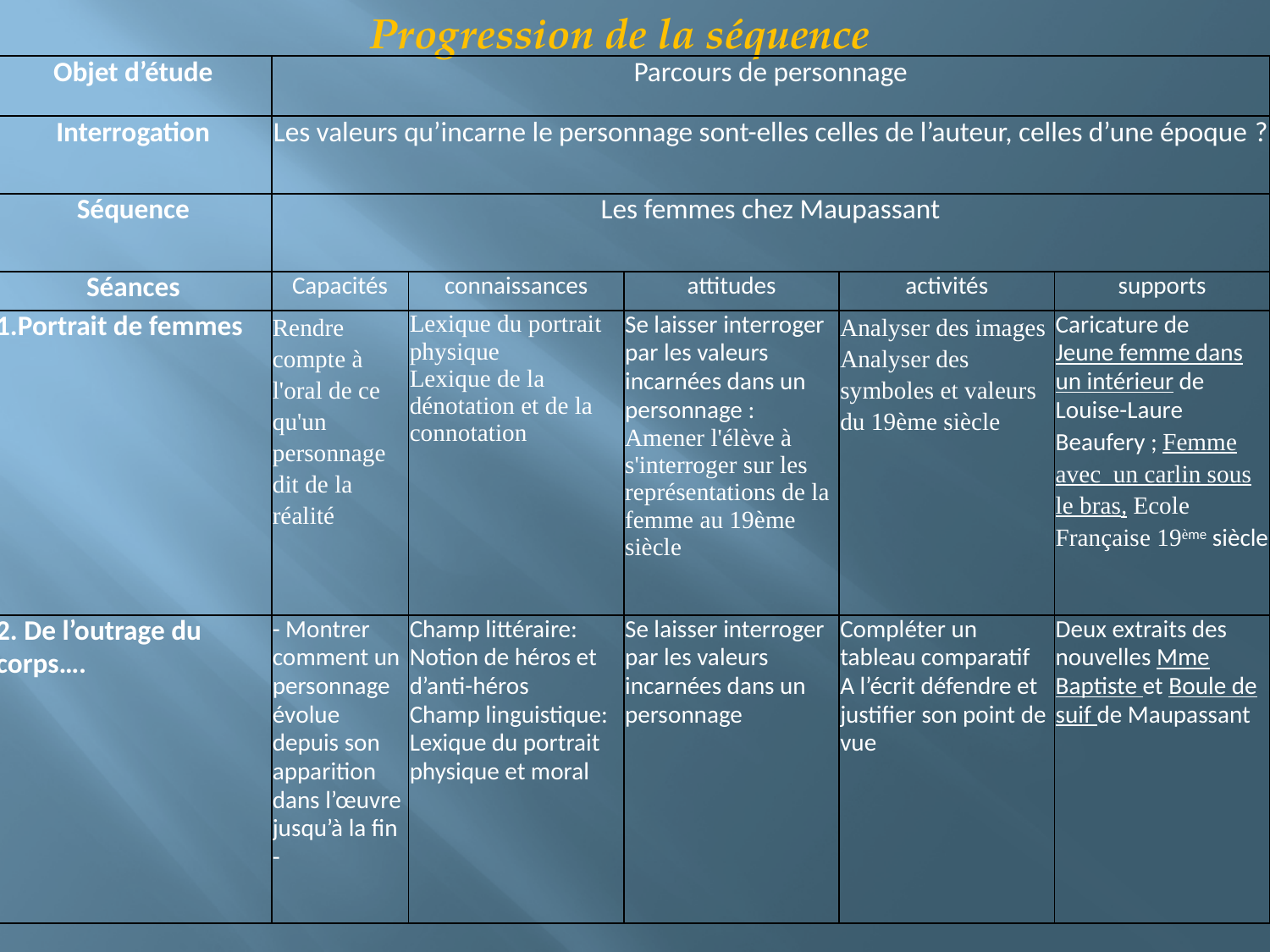

Progression de la séquence
| Objet d’étude | Parcours de personnage |  |  |  |  |
| --- | --- | --- | --- | --- | --- |
| Interrogation | Les valeurs qu’incarne le personnage sont-elles celles de l’auteur, celles d’une époque ? |  |  |  |  |
| Séquence | Les femmes chez Maupassant |  |  |  |  |
| Séances | Capacités | connaissances | attitudes | activités | supports |
| 1.Portrait de femmes | Rendre compte à l'oral de ce qu'un personnage dit de la réalité | Lexique du portrait physique Lexique de la dénotation et de la connotation | Se laisser interroger par les valeurs incarnées dans un personnage : Amener l'élève à s'interroger sur les représentations de la femme au 19ème siècle | Analyser des images  Analyser des symboles et valeurs du 19ème siècle | Caricature de Jeune femme dans un intérieur de Louise-Laure Beaufery ; Femme avec un carlin sous le bras, Ecole Française 19ème siècle |
| 2. De l’outrage du corps…. | - Montrer comment un personnage évolue depuis son apparition dans l’œuvre jusqu’à la fin - | Champ littéraire: Notion de héros et d’anti-héros Champ linguistique: Lexique du portrait physique et moral | Se laisser interroger par les valeurs incarnées dans un personnage | Compléter un tableau comparatif A l’écrit défendre et justifier son point de vue | Deux extraits des nouvelles Mme Baptiste et Boule de suif de Maupassant |